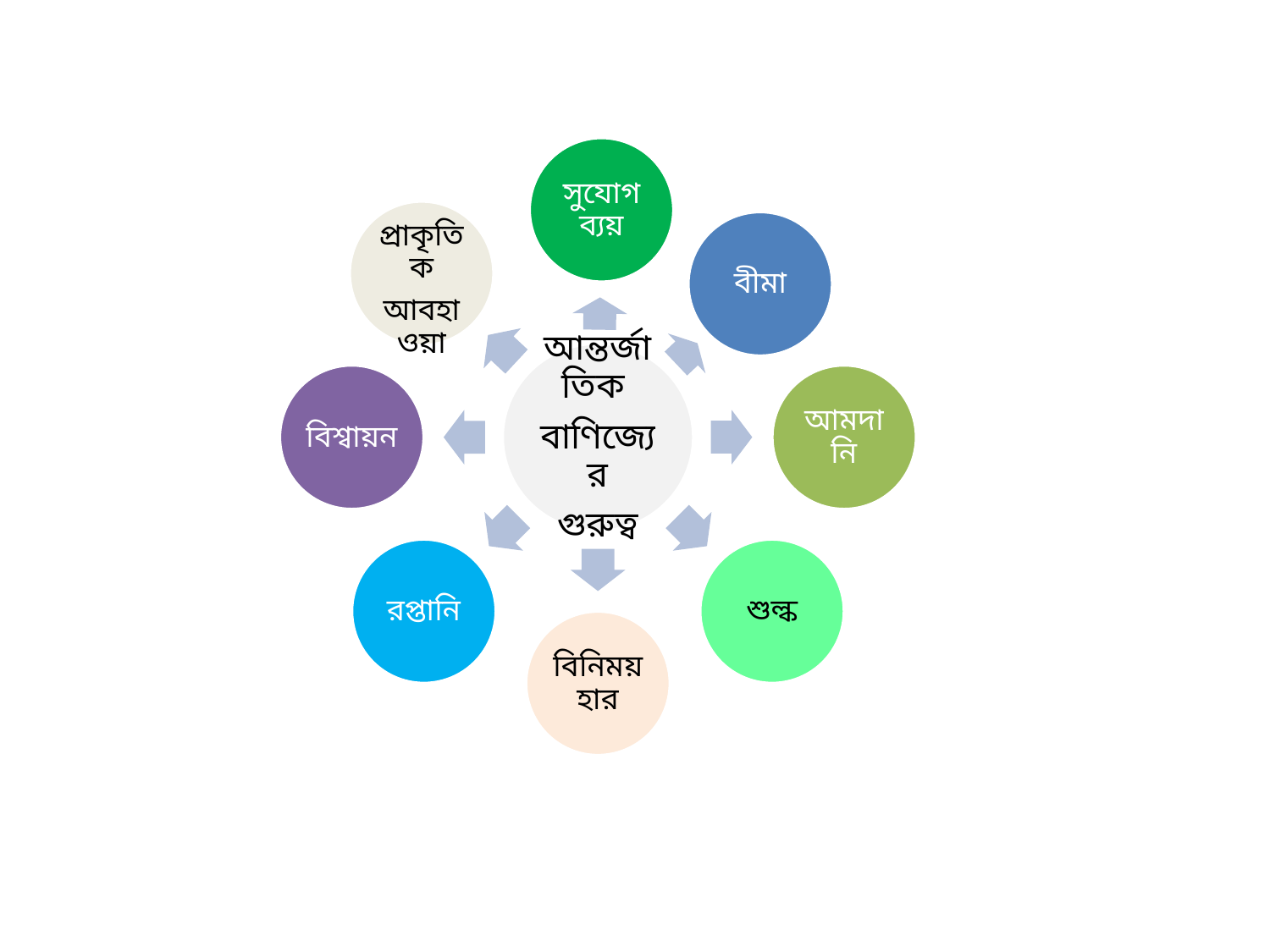

আন্তর্জাতিক
বাণিজ্যের
গুরুত্ব

সুযোগ ব্যয়

 প্রাকৃতিক
আবহাওয়া

আমদানি

শুল্ক

বিনিময় হার

রপ্তানি

বিশ্বায়ন

বীমা